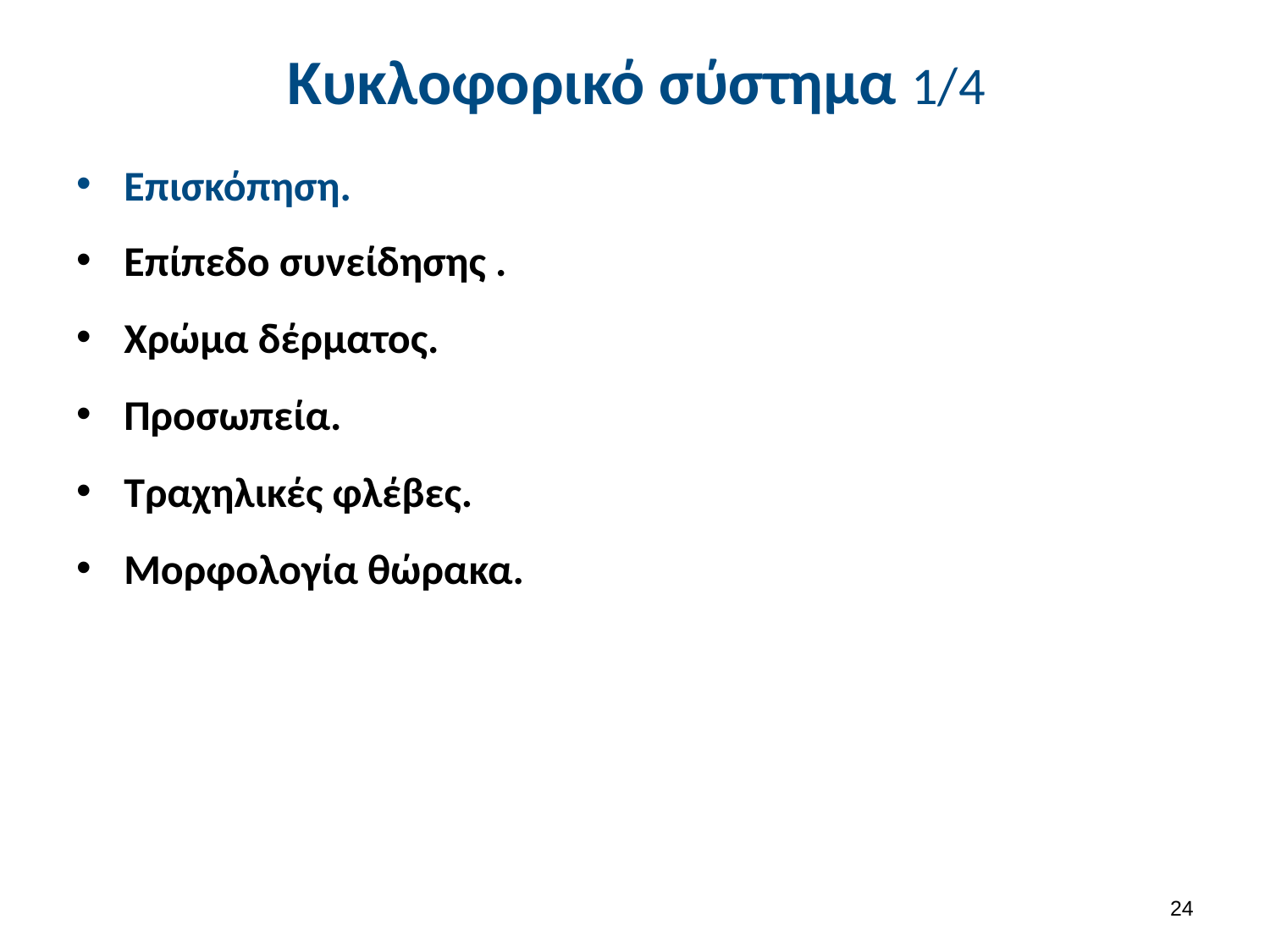

# Κυκλοφορικό σύστημα 1/4
Επισκόπηση.
Επίπεδο συνείδησης .
Χρώμα δέρματος.
Προσωπεία.
Τραχηλικές φλέβες.
Μορφολογία θώρακα.
24